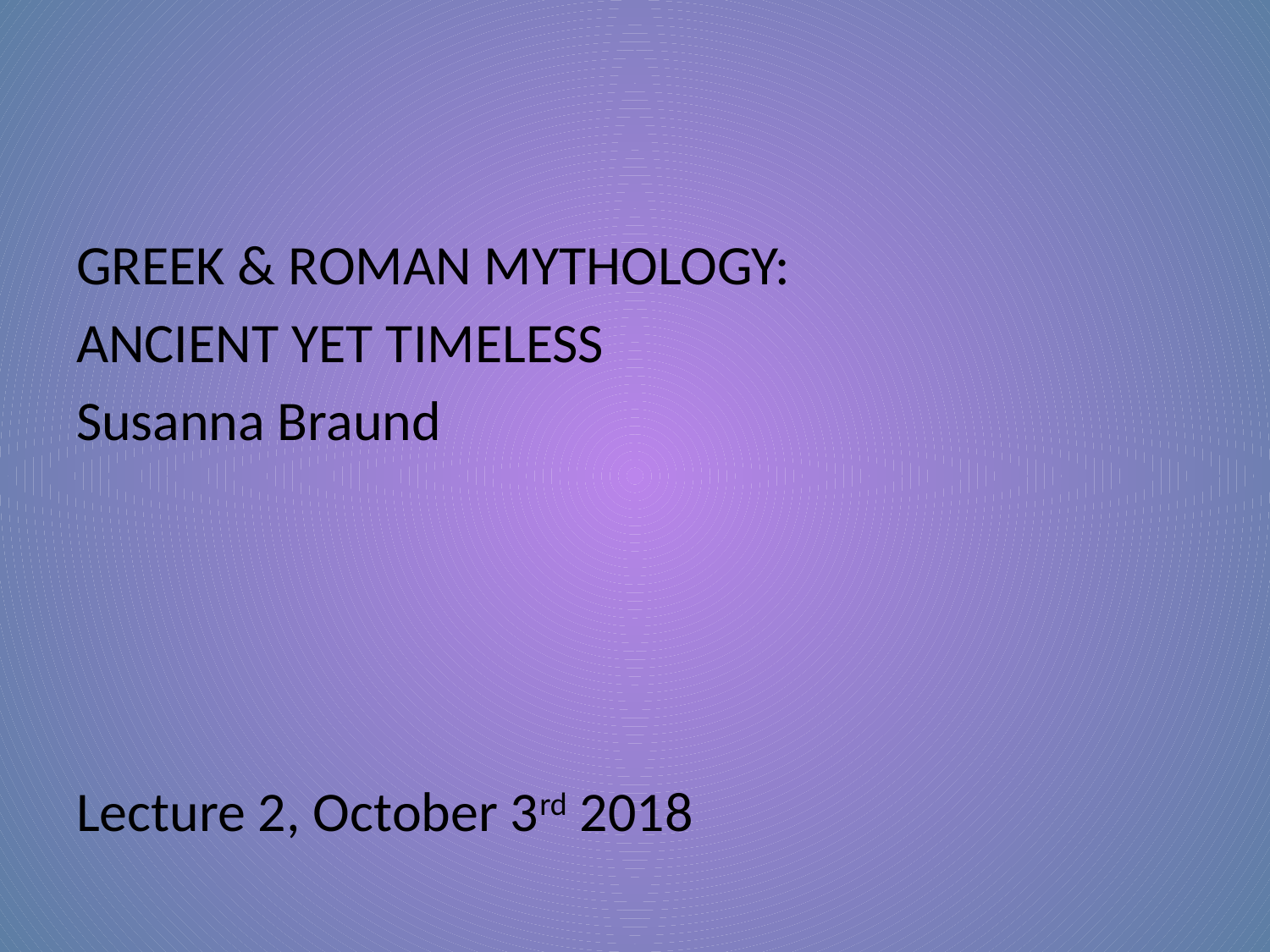

#
GREEK & ROMAN MYTHOLOGY:
ANCIENT YET TIMELESS
Susanna Braund

Lecture 2, October 3rd 2018